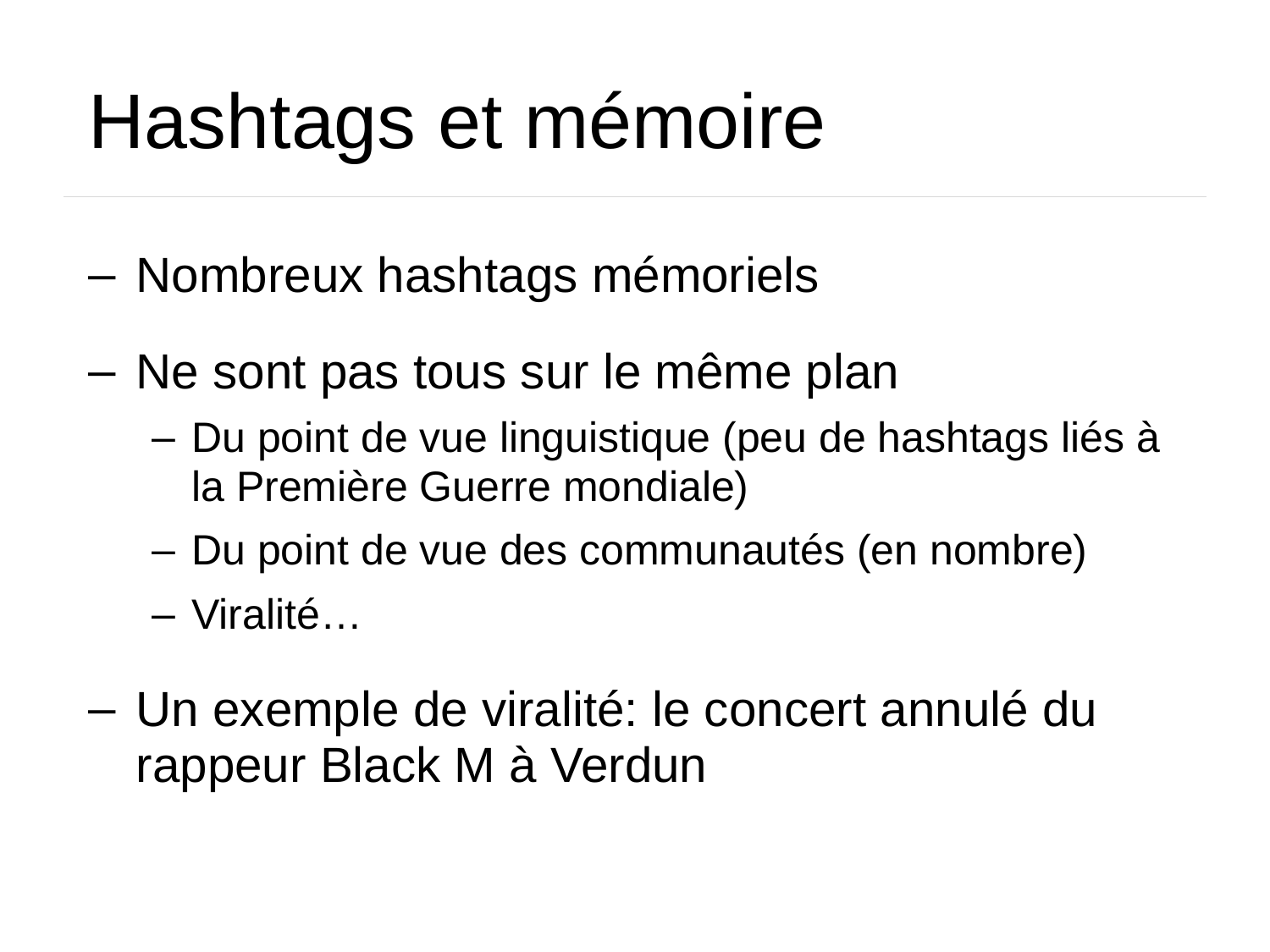

# Hashtags et mémoire
Nombreux hashtags mémoriels
Ne sont pas tous sur le même plan
Du point de vue linguistique (peu de hashtags liés à la Première Guerre mondiale)
Du point de vue des communautés (en nombre)
Viralité…
Un exemple de viralité: le concert annulé du rappeur Black M à Verdun